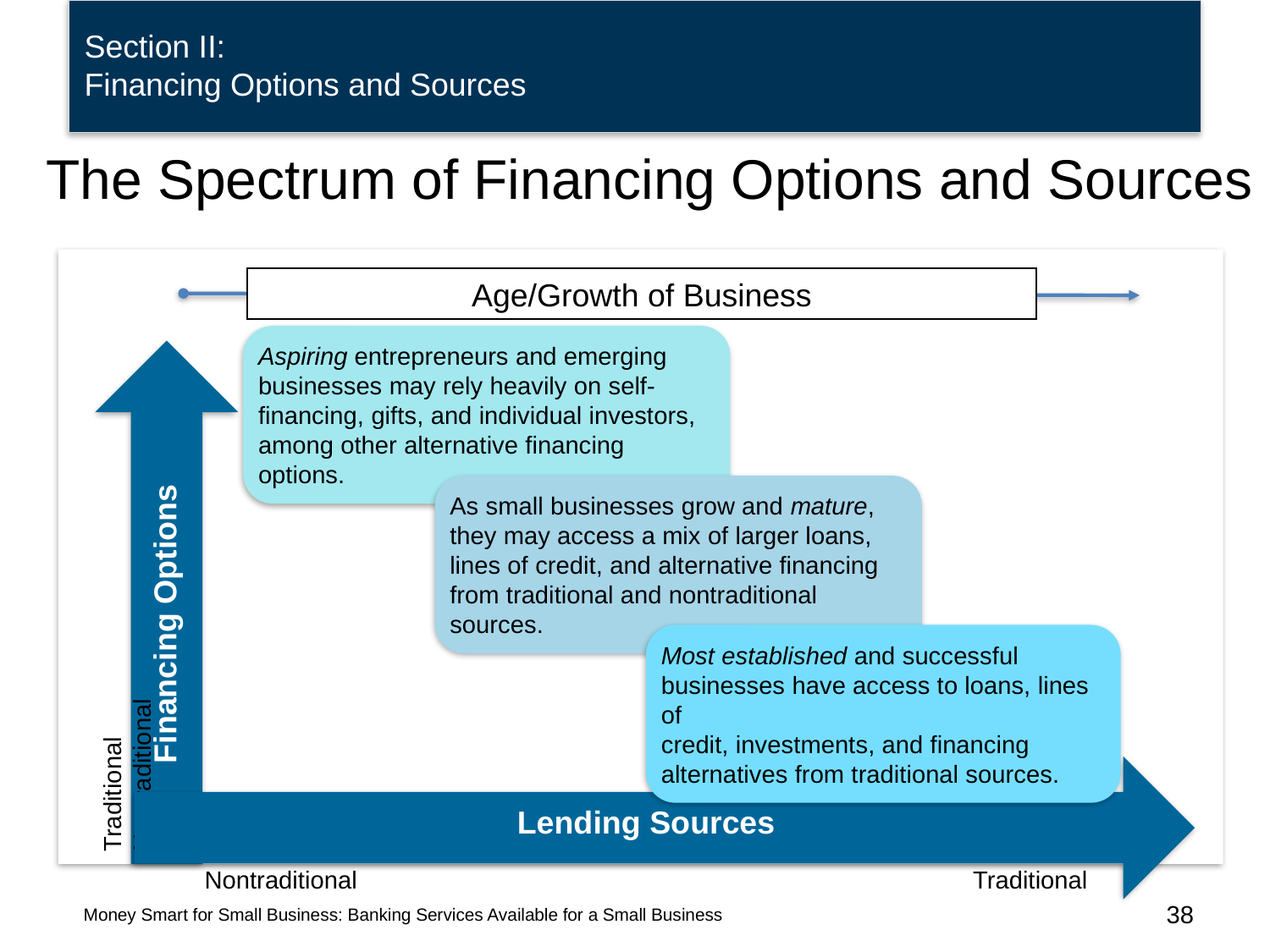

Section II:
Financing Options and Sources
# The Spectrum of Financing Options and Sources

Age/Growth of Business

Financing Options
Traditional                            Nontraditional

Lending Sources
Nontraditional 					 Traditional
Aspiring entrepreneurs and emerging
businesses may rely heavily on self-
financing, gifts, and individual investors,
among other alternative financing options.
As small businesses grow and mature,
they may access a mix of larger loans,
lines of credit, and alternative financing
from traditional and nontraditional sources.
Most established and successful
businesses have access to loans, lines of
credit, investments, and financing
alternatives from traditional sources.
Aspiring entrepreneurs and emerging
businesses may rely heavily on self-financing, gifts, and individual investors, among other alternative financing options.
As small businesses grow and mature, they may access a mix of larger loans, lines of credit, and alternative financing
from traditional and nontraditional sources.
Most established and successful businesses have access to loans, lines of credit, investments, and financing
alternatives from traditional sources.

The slide shows a graph of financing options, traditional to non-traditional, on the y-axis and lending sources, non-traditional to traditional, on the x-axis. A label above the graph shows an arrow pointing left to right, labeled age/growth of business, corresponding to the x-axis or lending sources starting at non-traditional and moving to traditional.

38
Money Smart for Small Business: Banking Services Available for a Small Business